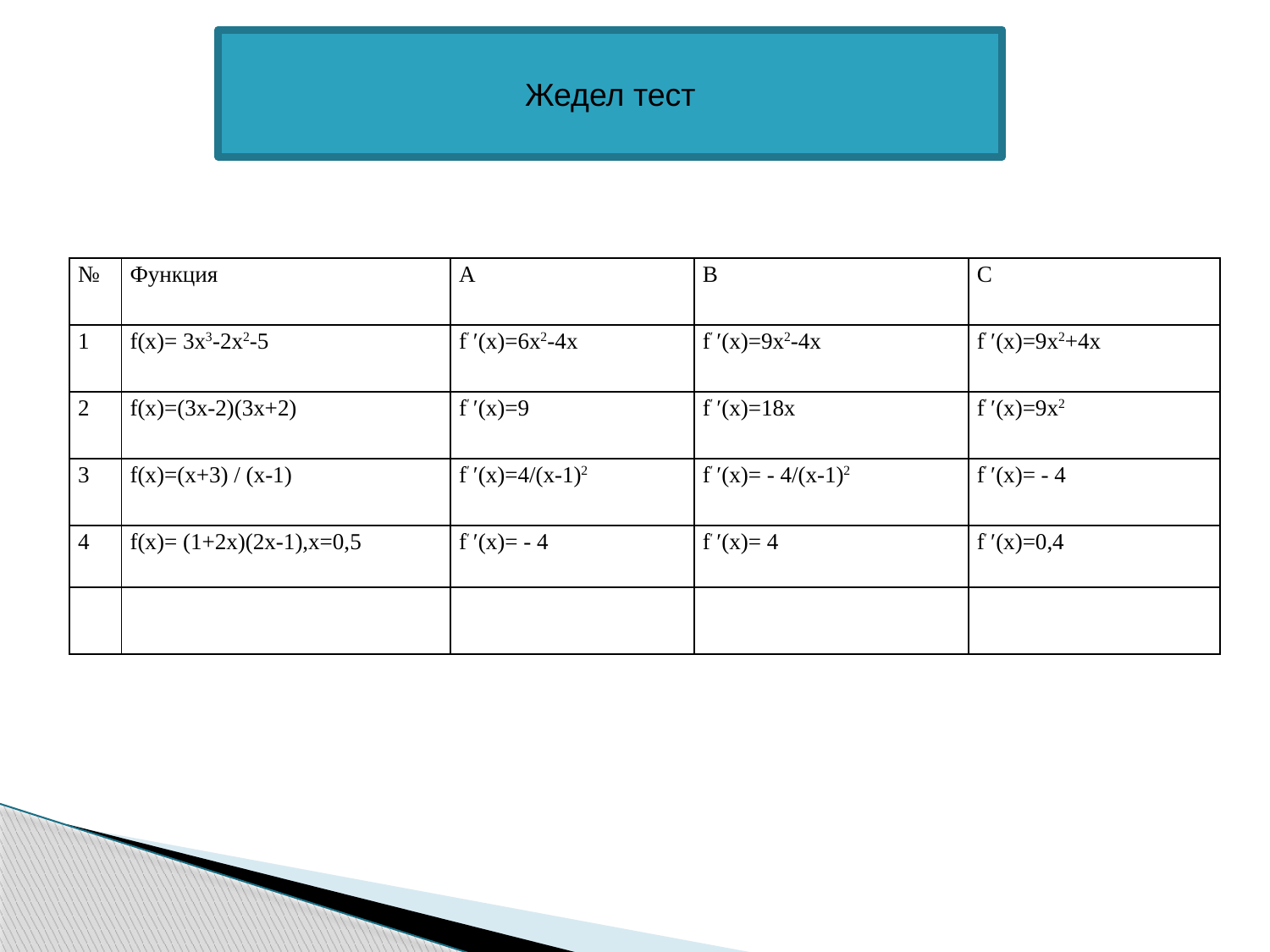

Жедел тест
| № | Функция | А | В | С |
| --- | --- | --- | --- | --- |
| 1 | f(х)= 3х3-2х2-5 | fʹ ʹ(х)=6х2-4х | fʹ ʹ(х)=9х2-4х | fʹ ʹ(х)=9х2+4х |
| 2 | f(х)=(3х-2)(3х+2) | fʹ ʹ(х)=9 | fʹ ʹ(х)=18х | fʹ ʹ(х)=9х2 |
| 3 | f(х)=(х+3) / (х-1) | fʹ ʹ(х)=4/(х-1)2 | fʹ ʹ(х)= - 4/(х-1)2 | fʹ ʹ(х)= - 4 |
| 4 | f(х)= (1+2х)(2х-1),х=0,5 | fʹ ʹ(х)= - 4 | fʹ ʹ(х)= 4 | fʹ ʹ(х)=0,4 |
|  |  |  |  |  |